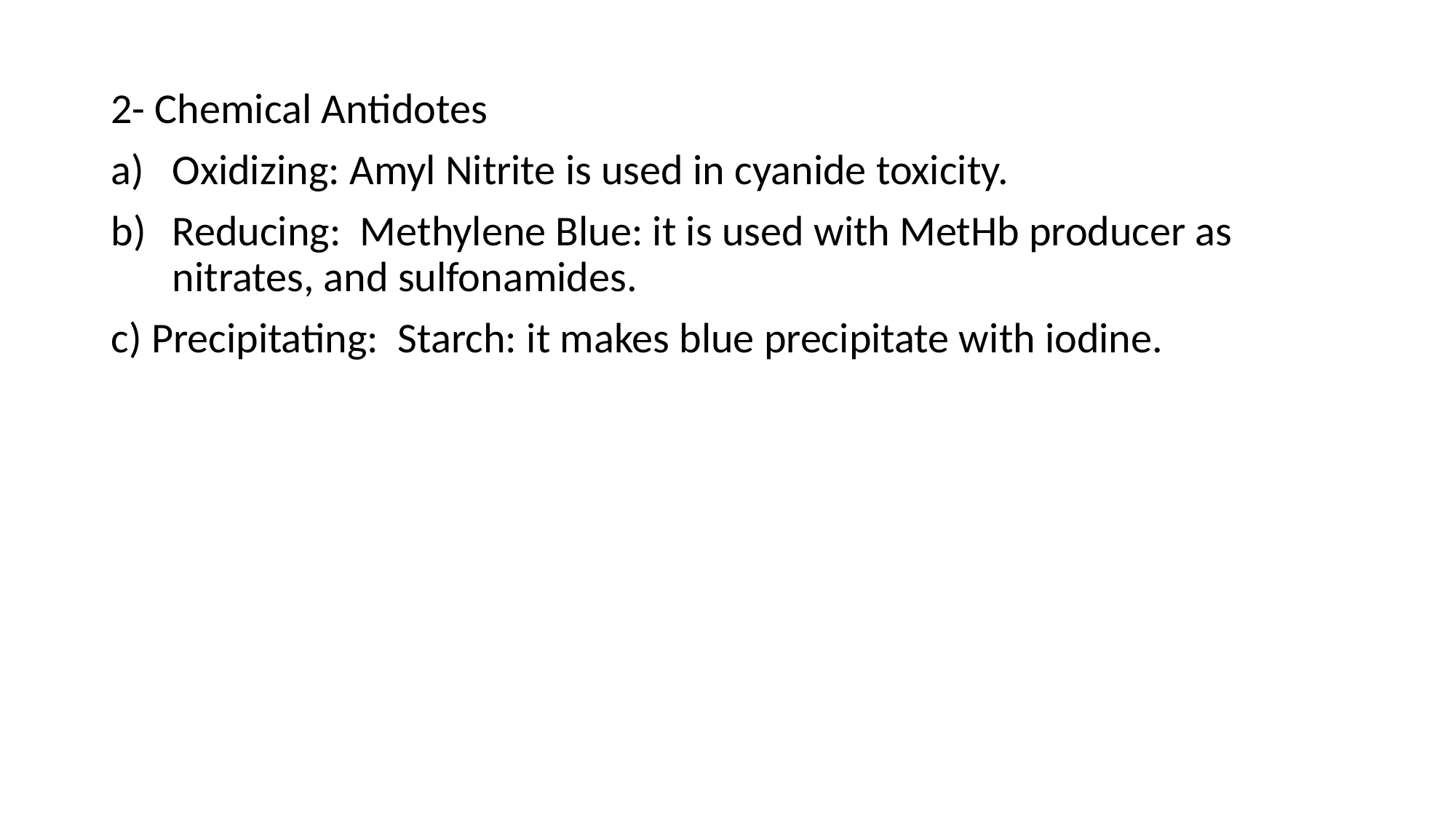

2- Chemical Antidotes
Oxidizing: Amyl Nitrite is used in cyanide toxicity.
Reducing:  Methylene Blue: it is used with MetHb producer as nitrates, and sulfonamides.
c) Precipitating:  Starch: it makes blue precipitate with iodine.